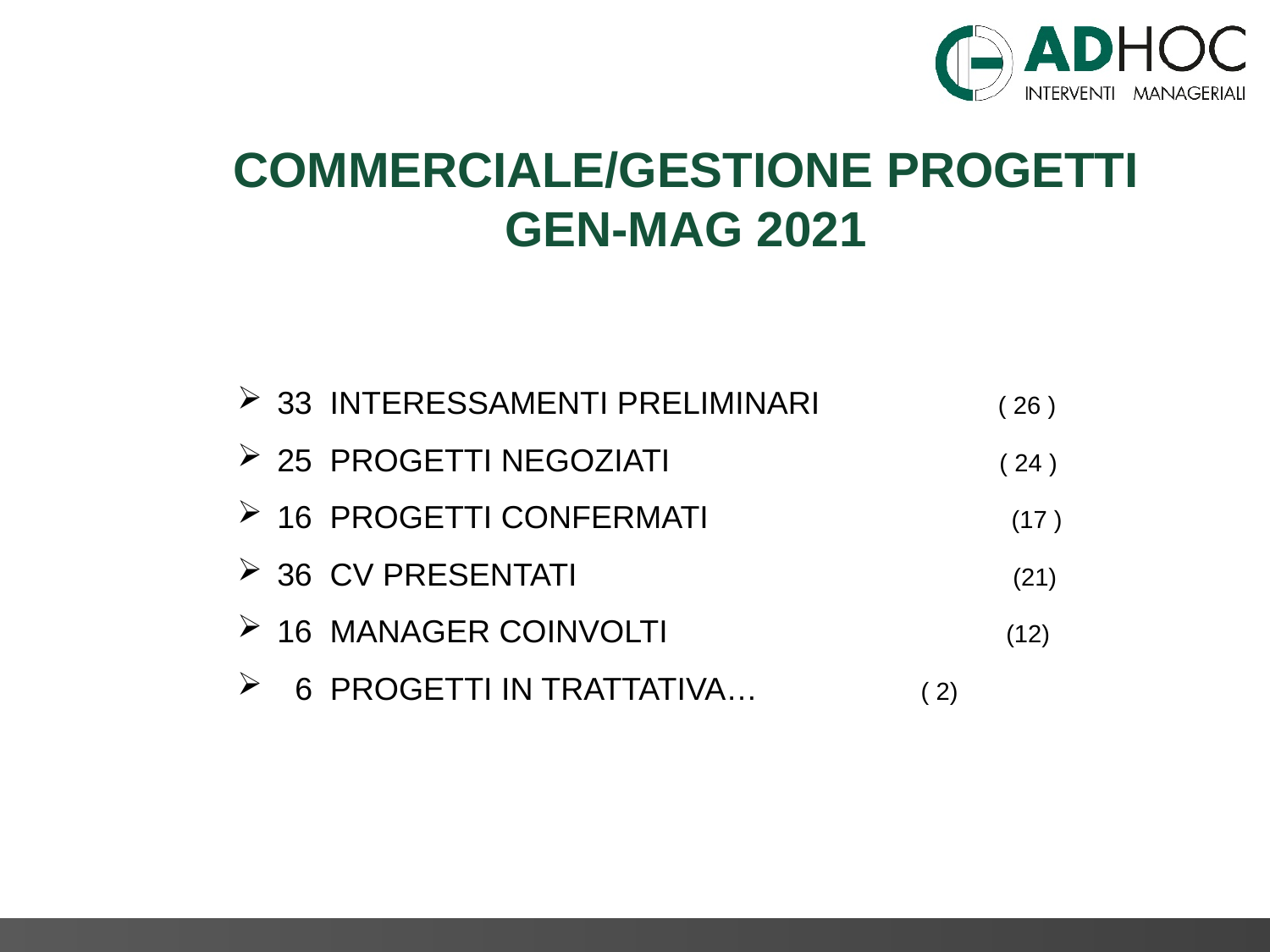

COMMERCIALE/GESTIONE PROGETTI
GEN-MAG 2021

33  INTERESSAMENTI PRELIMINARI                    ( 26 )
25  PROGETTI NEGOZIATI                                     ( 24 )
16  PROGETTI CONFERMATI                                  (17 )
36  CV PRESENTATI                                                 (21)
16  MANAGER COINVOLTI                                      (12)
  6  PROGETTI IN TRATTATIVA…		 ( 2)